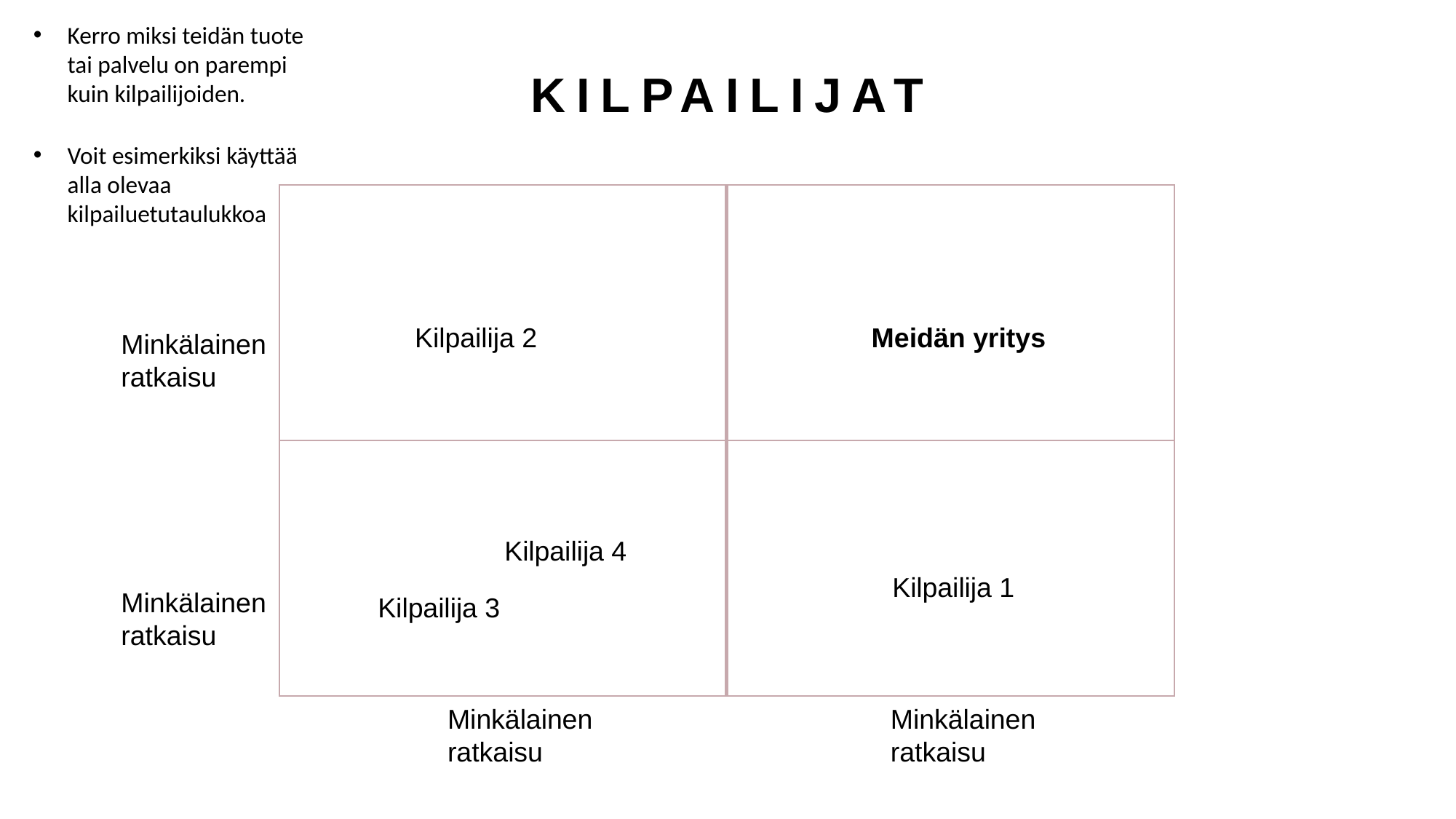

Kerro miksi teidän tuote tai palvelu on parempi kuin kilpailijoiden.

Voit esimerkiksi käyttää alla olevaa kilpailuetutaulukkoa
kilpailijat

Kilpailija 2
Meidän yritys
Minkälainen ratkaisu

Kilpailija 4
Kilpailija 1
Minkälainen ratkaisu
Kilpailija 3
Minkälainen ratkaisu
Minkälainen ratkaisu